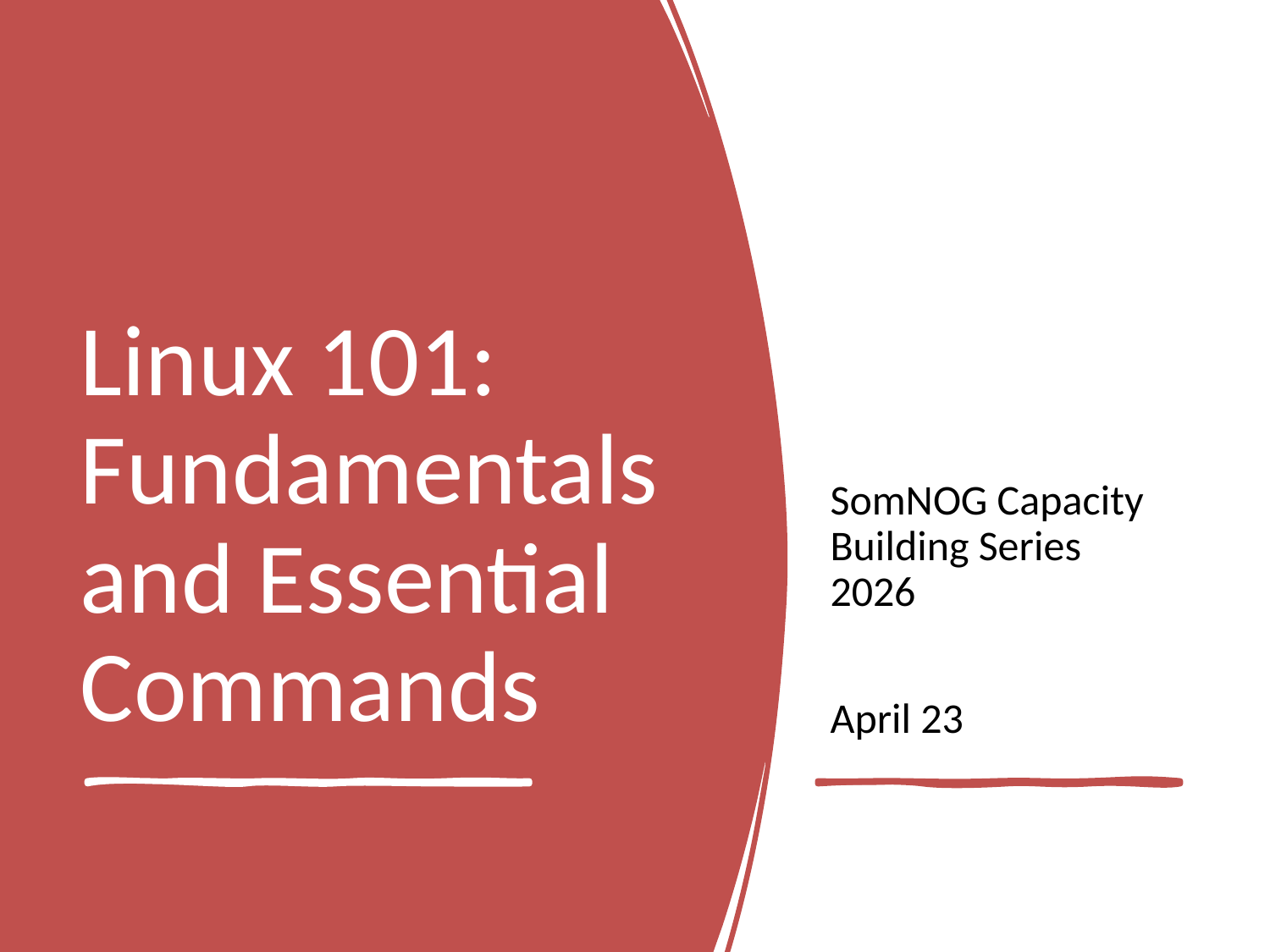

SomNOG Capacity Building Series 2026

April 23
# Linux 101: Fundamentals and Essential Commands